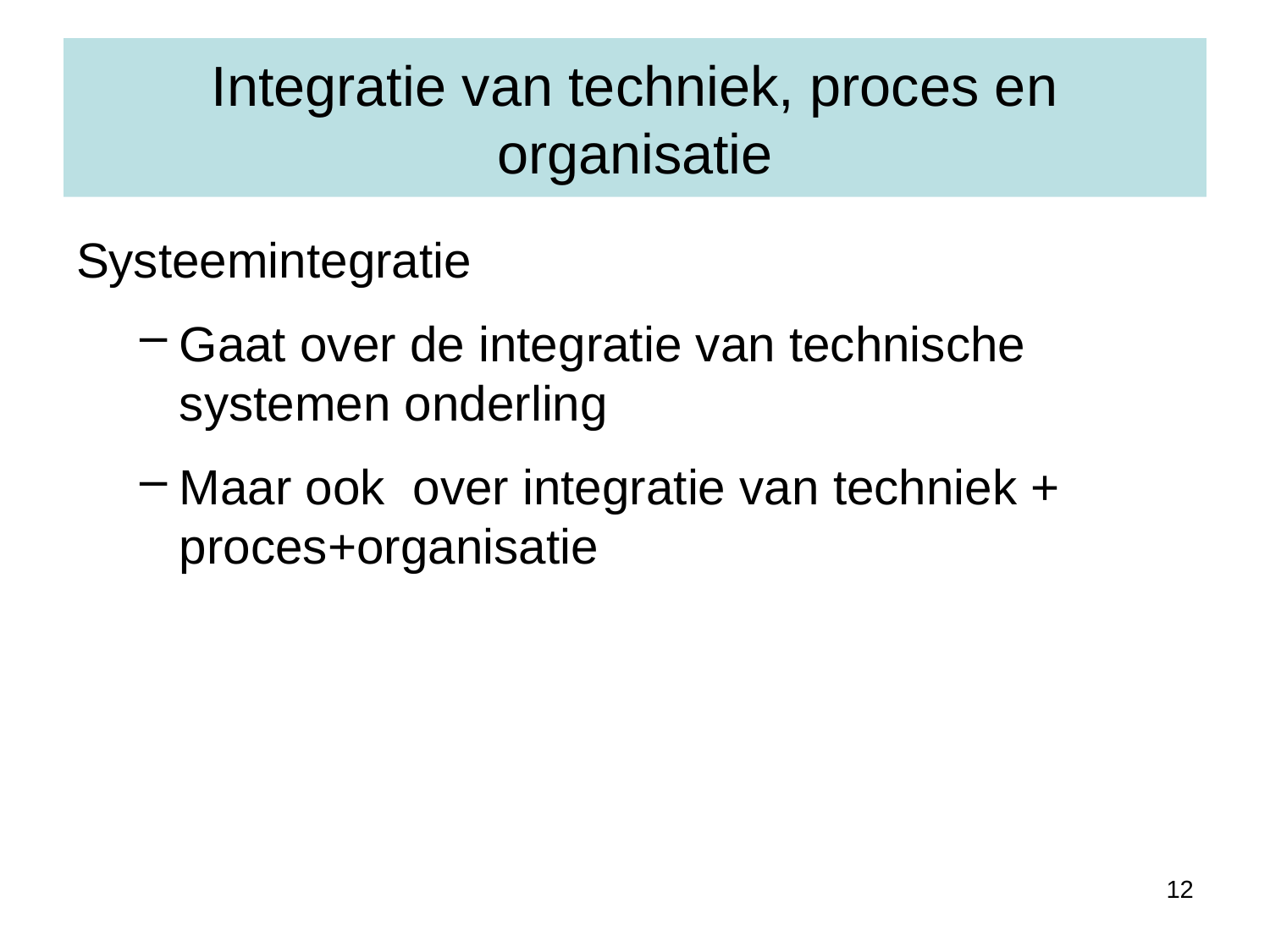

# Integratie van techniek, proces en organisatie
Systeemintegratie
Gaat over de integratie van technische systemen onderling
Maar ook  over integratie van techniek + proces+organisatie

12